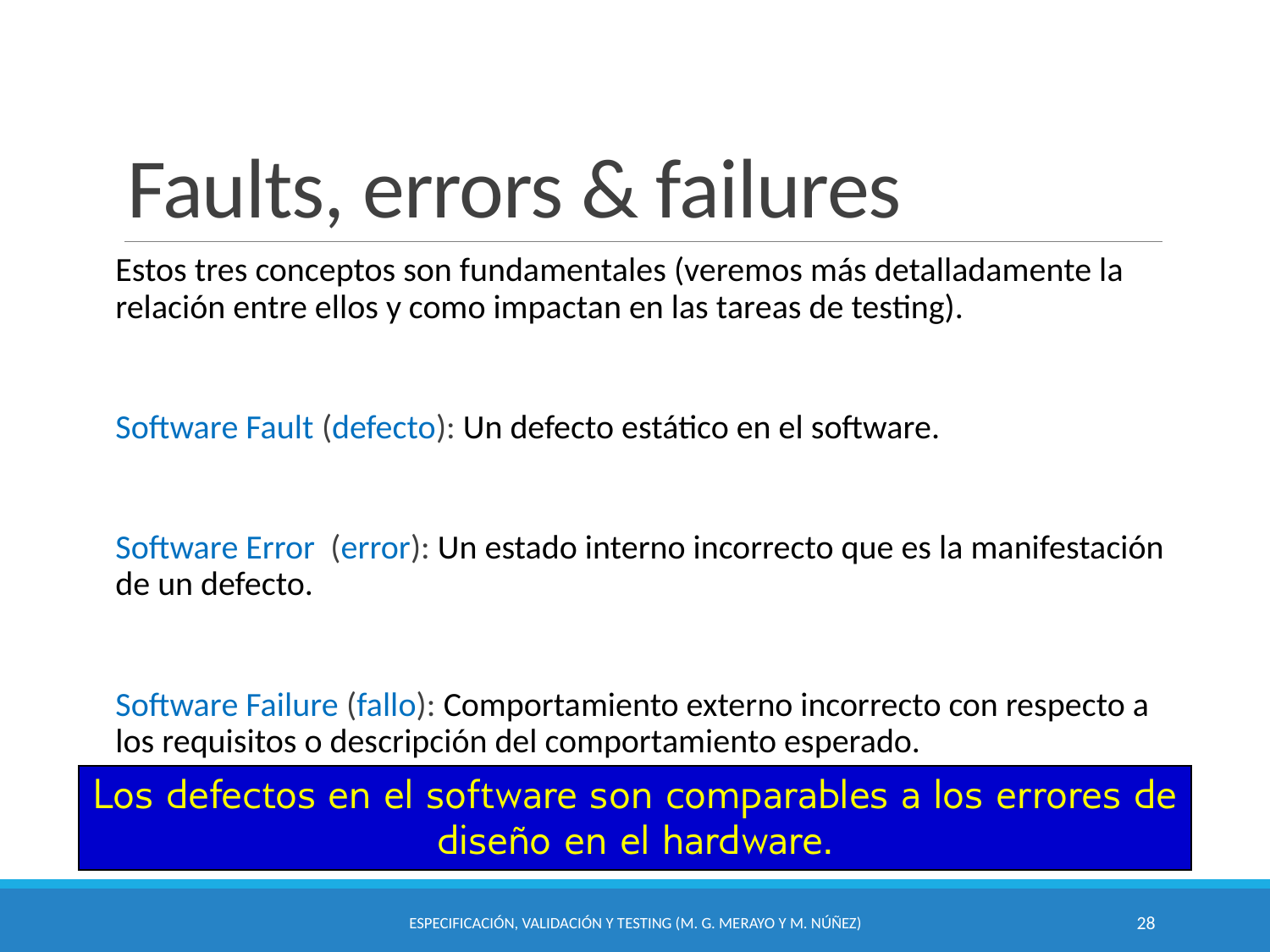

# Faults, errors & failures
Estos tres conceptos son fundamentales (veremos más detalladamente la relación entre ellos y como impactan en las tareas de testing).

Software Fault (defecto): Un defecto estático en el software.

Software Error  (error): Un estado interno incorrecto que es la manifestación de un defecto.

Software Failure (fallo): Comportamiento externo incorrecto con respecto a los requisitos o descripción del comportamiento esperado.

Los defectos en el software son comparables a los errores de diseño en el hardware.
Especificación, Validación y Testing (M. G. Merayo y M. Núñez)
28